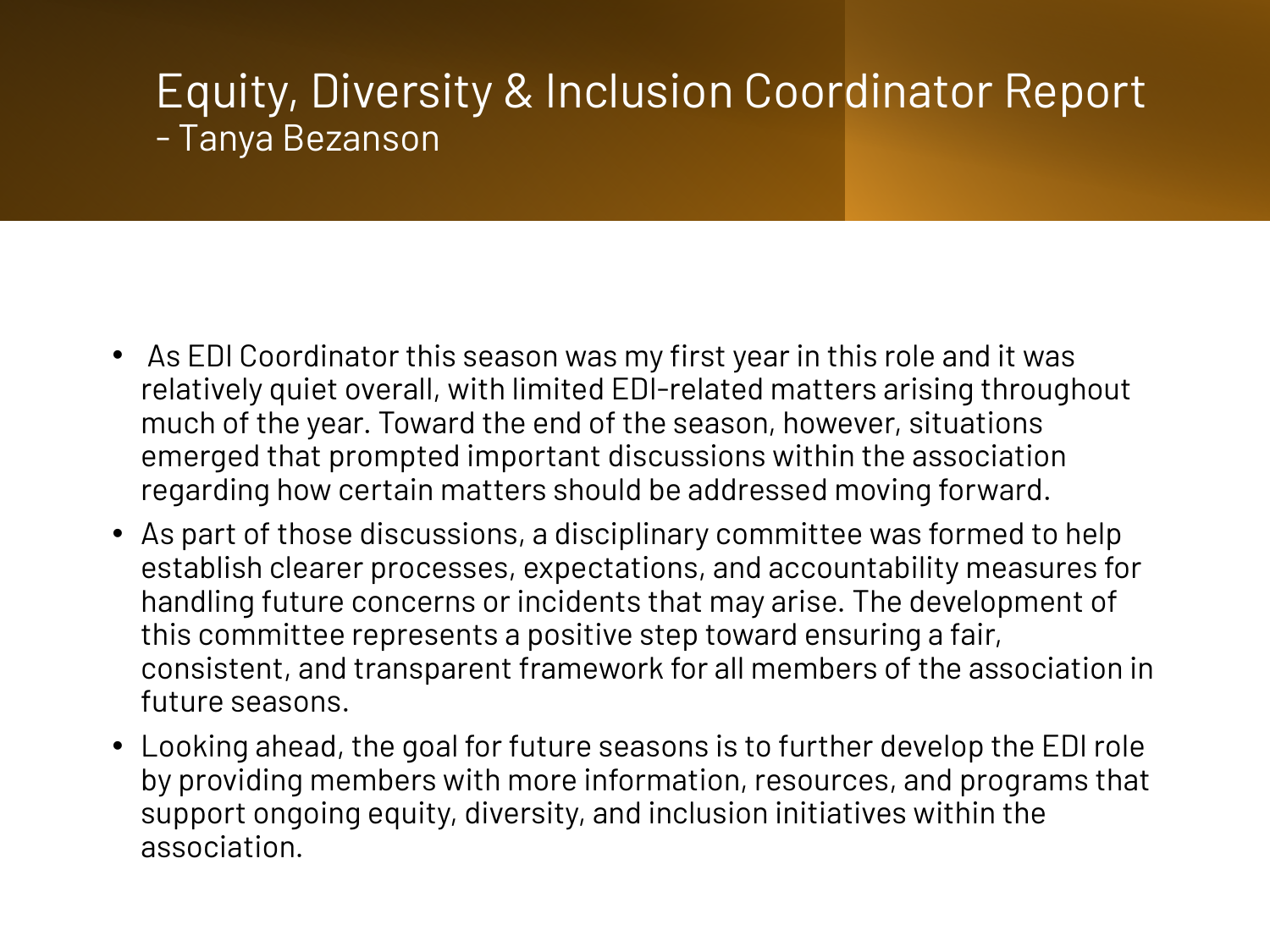

# Equity, Diversity & Inclusion Coordinator Report - Tanya Bezanson

 As EDI Coordinator this season was my first year in this role and it was relatively quiet overall, with limited EDI-related matters arising throughout much of the year. Toward the end of the season, however, situations emerged that prompted important discussions within the association regarding how certain matters should be addressed moving forward.
As part of those discussions, a disciplinary committee was formed to help establish clearer processes, expectations, and accountability measures for handling future concerns or incidents that may arise. The development of this committee represents a positive step toward ensuring a fair, consistent, and transparent framework for all members of the association in future seasons.
Looking ahead, the goal for future seasons is to further develop the EDI role by providing members with more information, resources, and programs that support ongoing equity, diversity, and inclusion initiatives within the association.